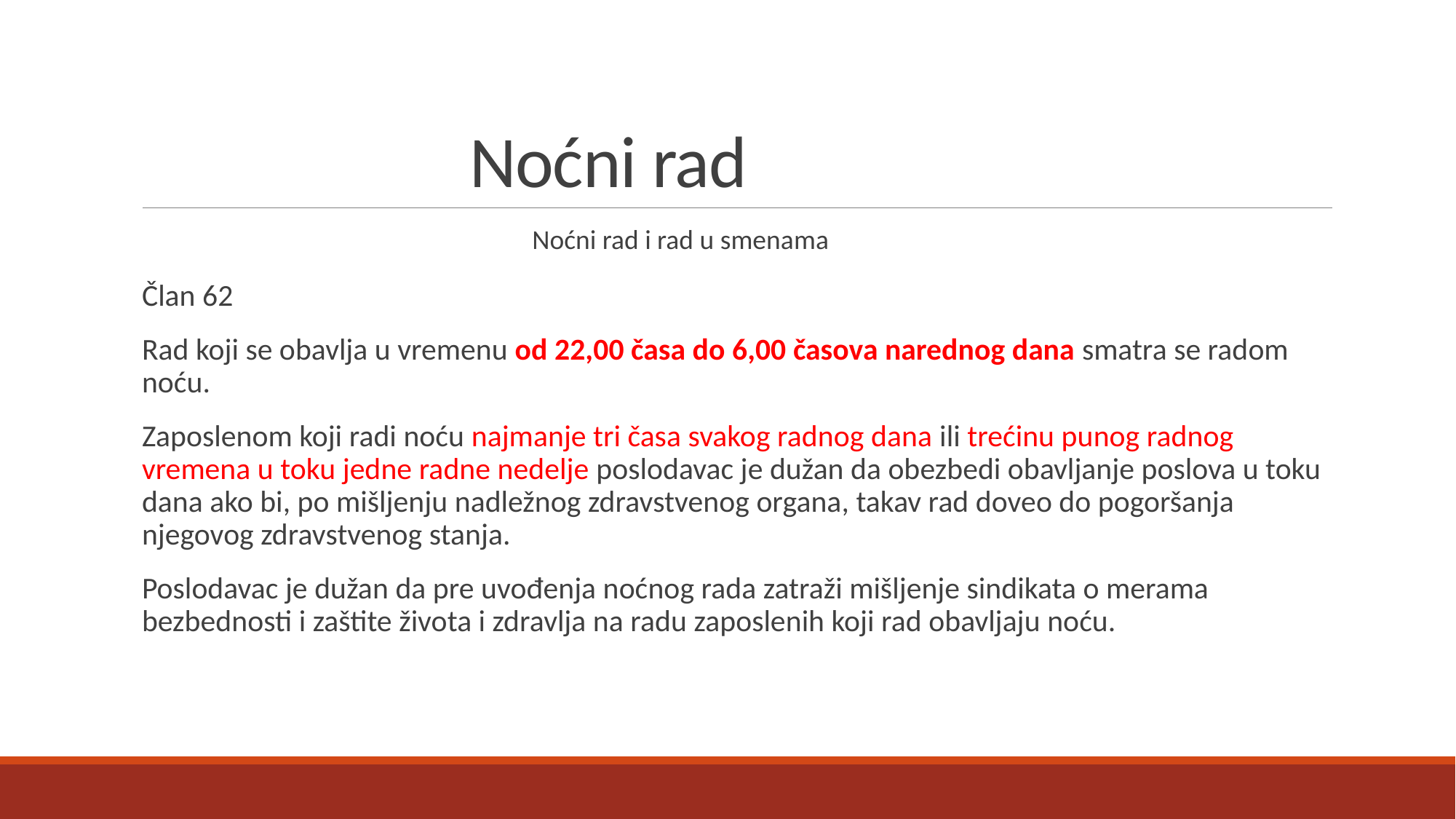

# Noćni rad
                                                             Noćni rad i rad u smenama
Član 62
Rad koji se obavlja u vremenu od 22,00 časa do 6,00 časova narednog dana smatra se radom noću.
Zaposlenom koji radi noću najmanje tri časa svakog radnog dana ili trećinu punog radnog vremena u toku jedne radne nedelje poslodavac je dužan da obezbedi obavljanje poslova u toku dana ako bi, po mišljenju nadležnog zdravstvenog organa, takav rad doveo do pogoršanja njegovog zdravstvenog stanja.
Poslodavac je dužan da pre uvođenja noćnog rada zatraži mišljenje sindikata o merama bezbednosti i zaštite života i zdravlja na radu zaposlenih koji rad obavljaju noću.